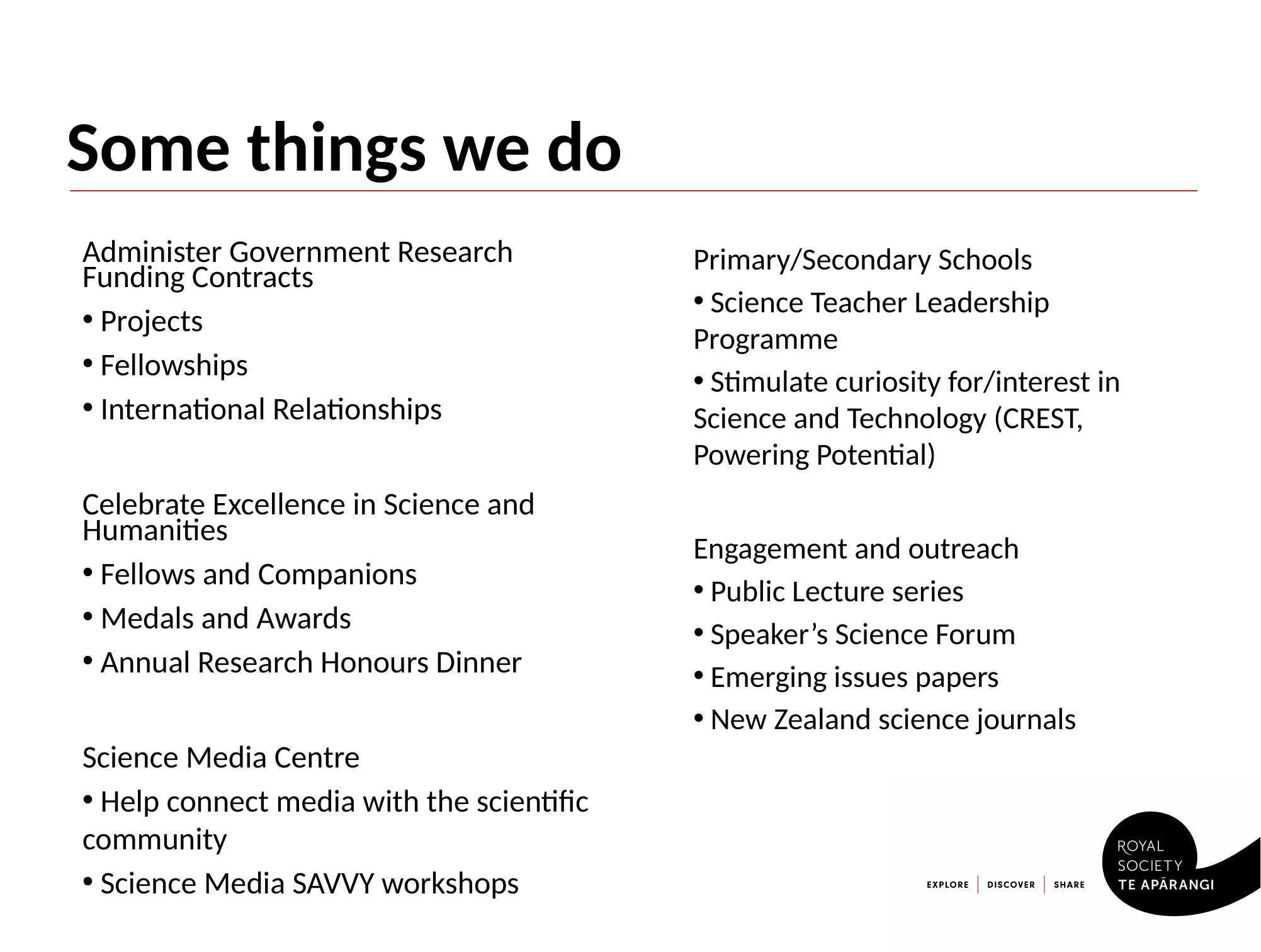

# Some things we do
Administer Government Research Funding Contracts
 Projects
 Fellowships
 International Relationships

Celebrate Excellence in Science and Humanities
 Fellows and Companions
 Medals and Awards
 Annual Research Honours Dinner

Science Media Centre
 Help connect media with the scientific community
 Science Media SAVVY workshops

Primary/Secondary Schools
 Science Teacher Leadership Programme
 Stimulate curiosity for/interest in Science and Technology (CREST, Powering Potential)

Engagement and outreach
 Public Lecture series
 Speaker’s Science Forum
 Emerging issues papers
 New Zealand science journals